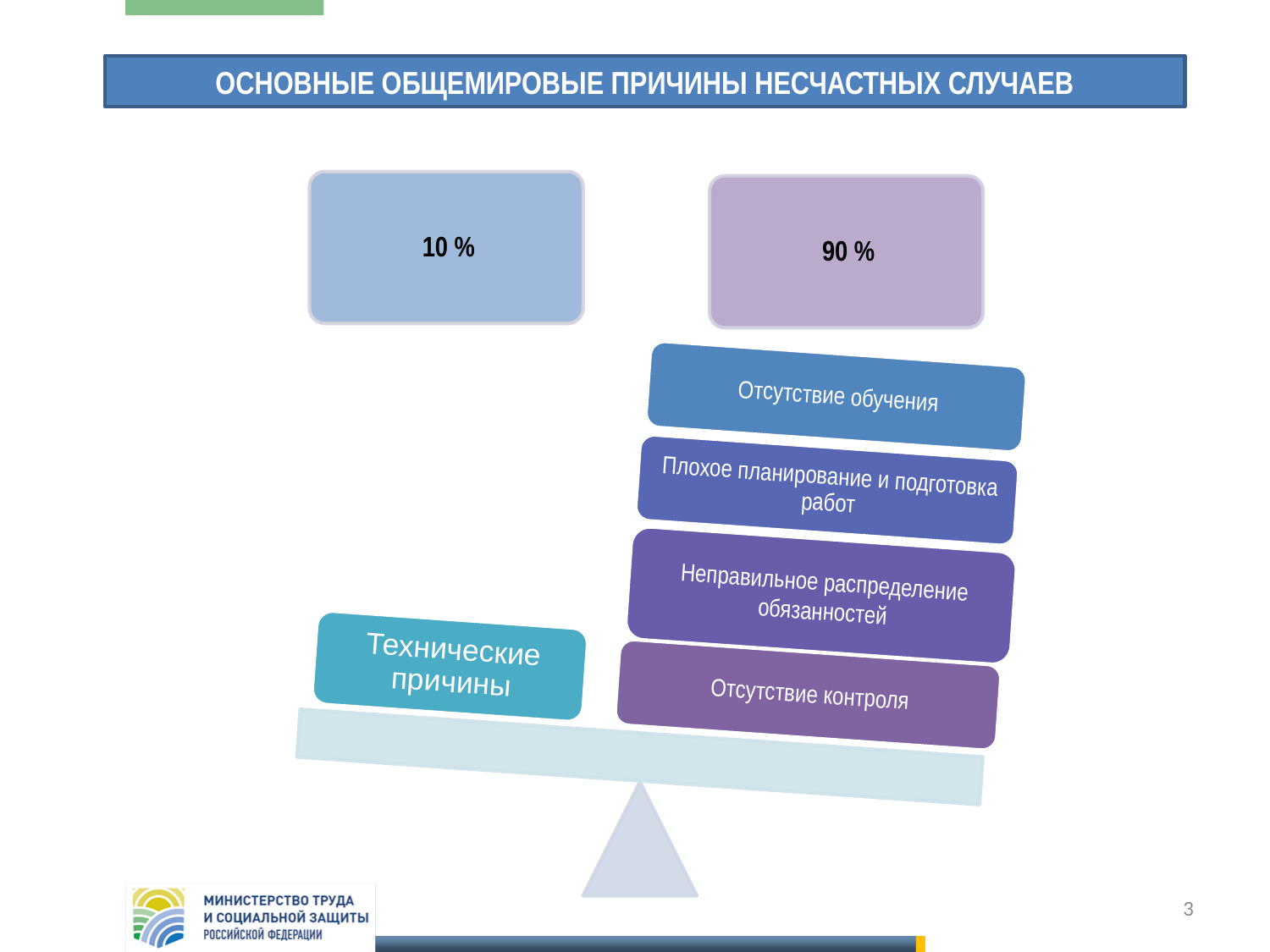

ОСНОВНЫЕ ОБЩЕМИРОВЫЕ ПРИЧИНЫ НЕСЧАСТНЫХ СЛУЧАЕВ
10 %
90 %
Отсутствие контроля
Неправильное распределение обязанностей
Плохое планирование и подготовка работ
Отсутствие обучения
Технические причины
2,78 миллиона смертельных случаев в результате несчастных случаев на производстве или профессиональных заболеваний ежегодно

3